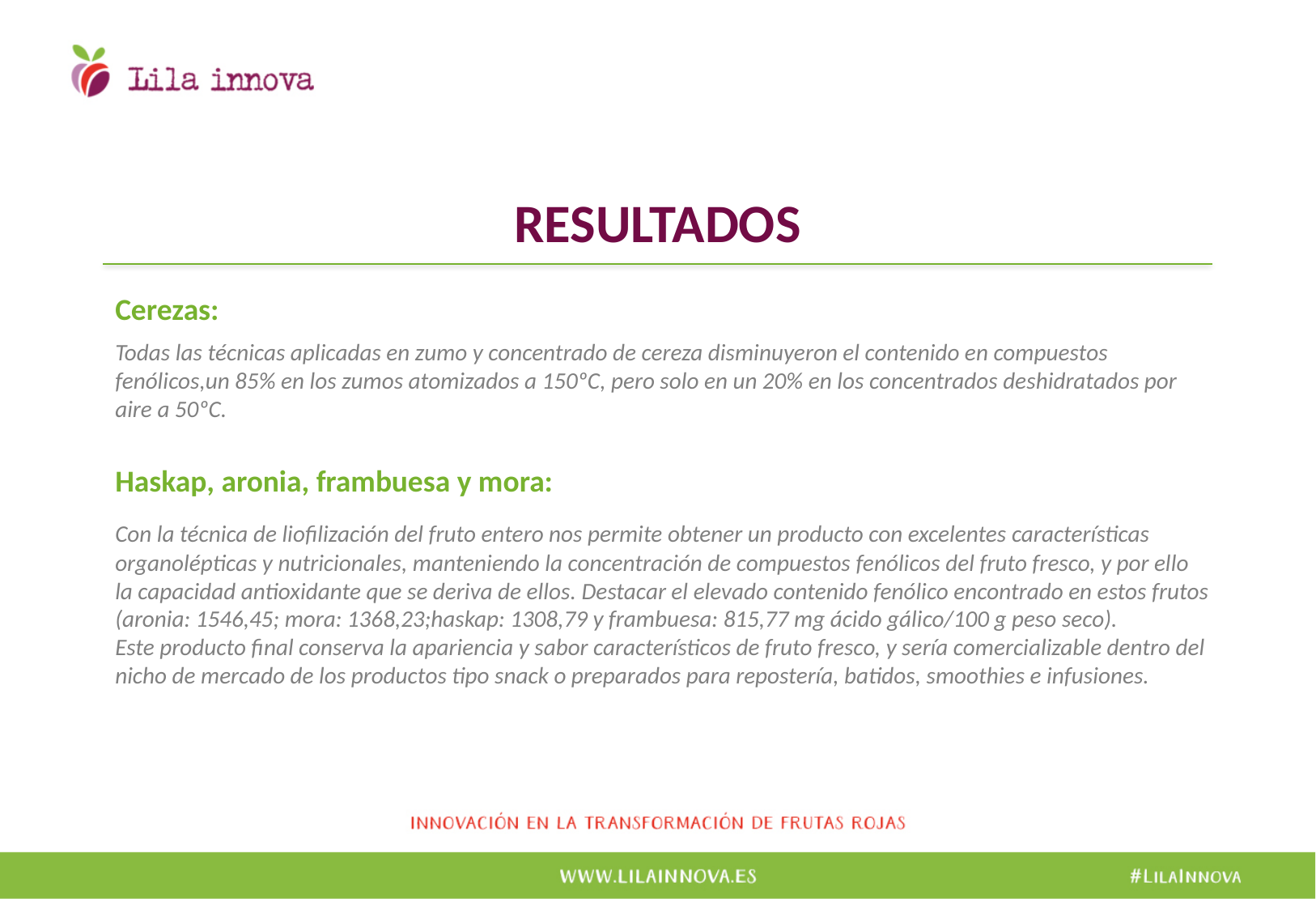

# RESULTADOS
Cerezas:
Todas las técnicas aplicadas en zumo y concentrado de cereza disminuyeron el contenido en compuestos fenólicos,un 85% en los zumos atomizados a 150ºC, pero solo en un 20% en los concentrados deshidratados por aire a 50ºC.
Haskap, aronia, frambuesa y mora:
Con la técnica de liofilización del fruto entero nos permite obtener un producto con excelentes características organolépticas y nutricionales, manteniendo la concentración de compuestos fenólicos del fruto fresco, y por ello la capacidad antioxidante que se deriva de ellos. Destacar el elevado contenido fenólico encontrado en estos frutos (aronia: 1546,45; mora: 1368,23;haskap: 1308,79 y frambuesa: 815,77 mg ácido gálico/100 g peso seco).
Este producto final conserva la apariencia y sabor característicos de fruto fresco, y sería comercializable dentro del nicho de mercado de los productos tipo snack o preparados para repostería, batidos, smoothies e infusiones.